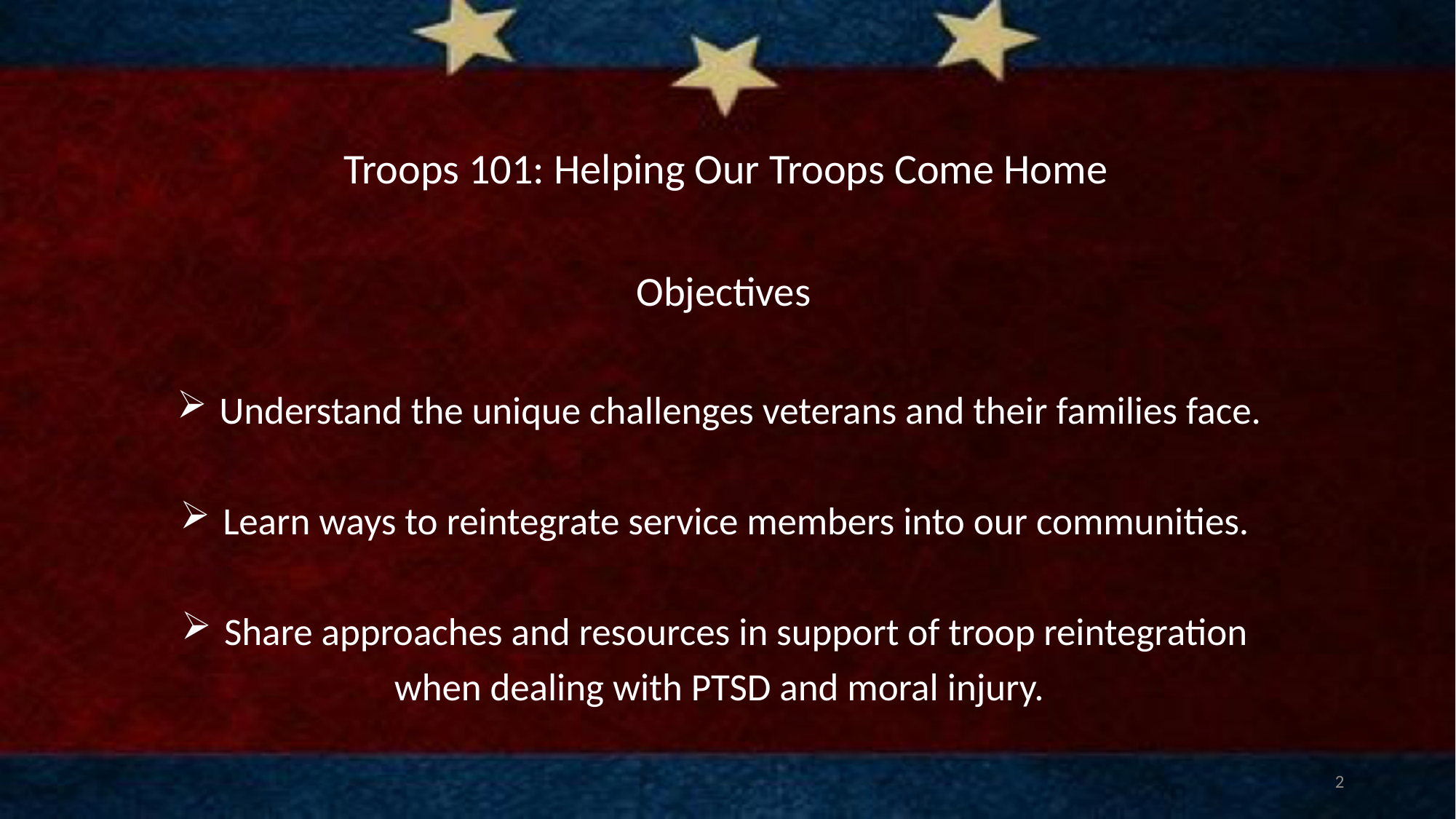

# Troops 101: Helping Our Troops Come Home

Objectives

Understand the unique challenges veterans and their families face.

Learn ways to reintegrate service members into our communities.

Share approaches and resources in support of troop reintegration
when dealing with PTSD and moral injury.

2